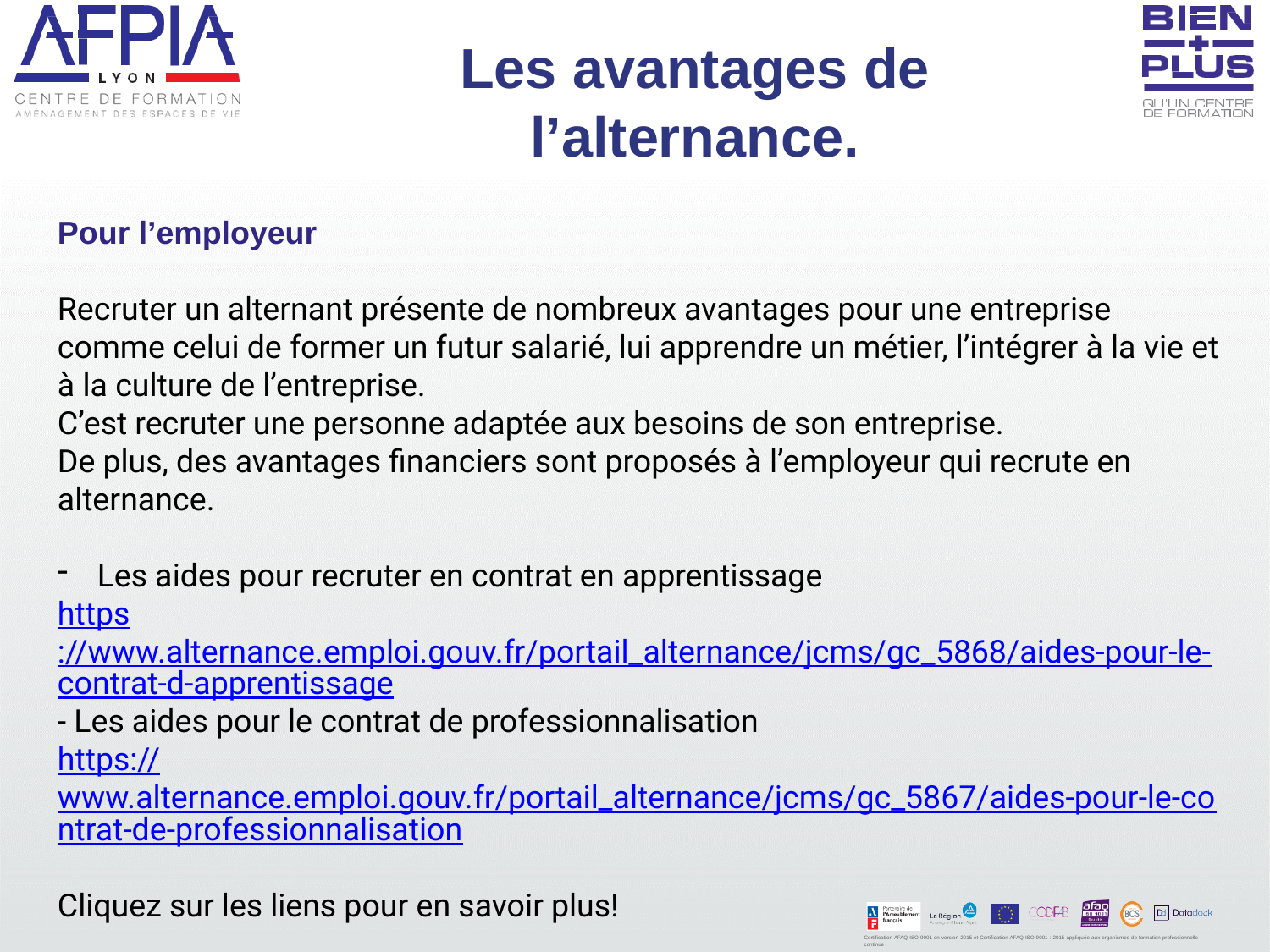

Les avantages de l’alternance.
Pour l’employeur

Recruter un alternant présente de nombreux avantages pour une entreprise comme celui de former un futur salarié, lui apprendre un métier, l’intégrer à la vie et à la culture de l’entreprise.
C’est recruter une personne adaptée aux besoins de son entreprise.
De plus, des avantages financiers sont proposés à l’employeur qui recrute en alternance.

Les aides pour recruter en contrat en apprentissage
https://www.alternance.emploi.gouv.fr/portail_alternance/jcms/gc_5868/aides-pour-le-contrat-d-apprentissage
- Les aides pour le contrat de professionnalisation
https://www.alternance.emploi.gouv.fr/portail_alternance/jcms/gc_5867/aides-pour-le-contrat-de-professionnalisation

Cliquez sur les liens pour en savoir plus!